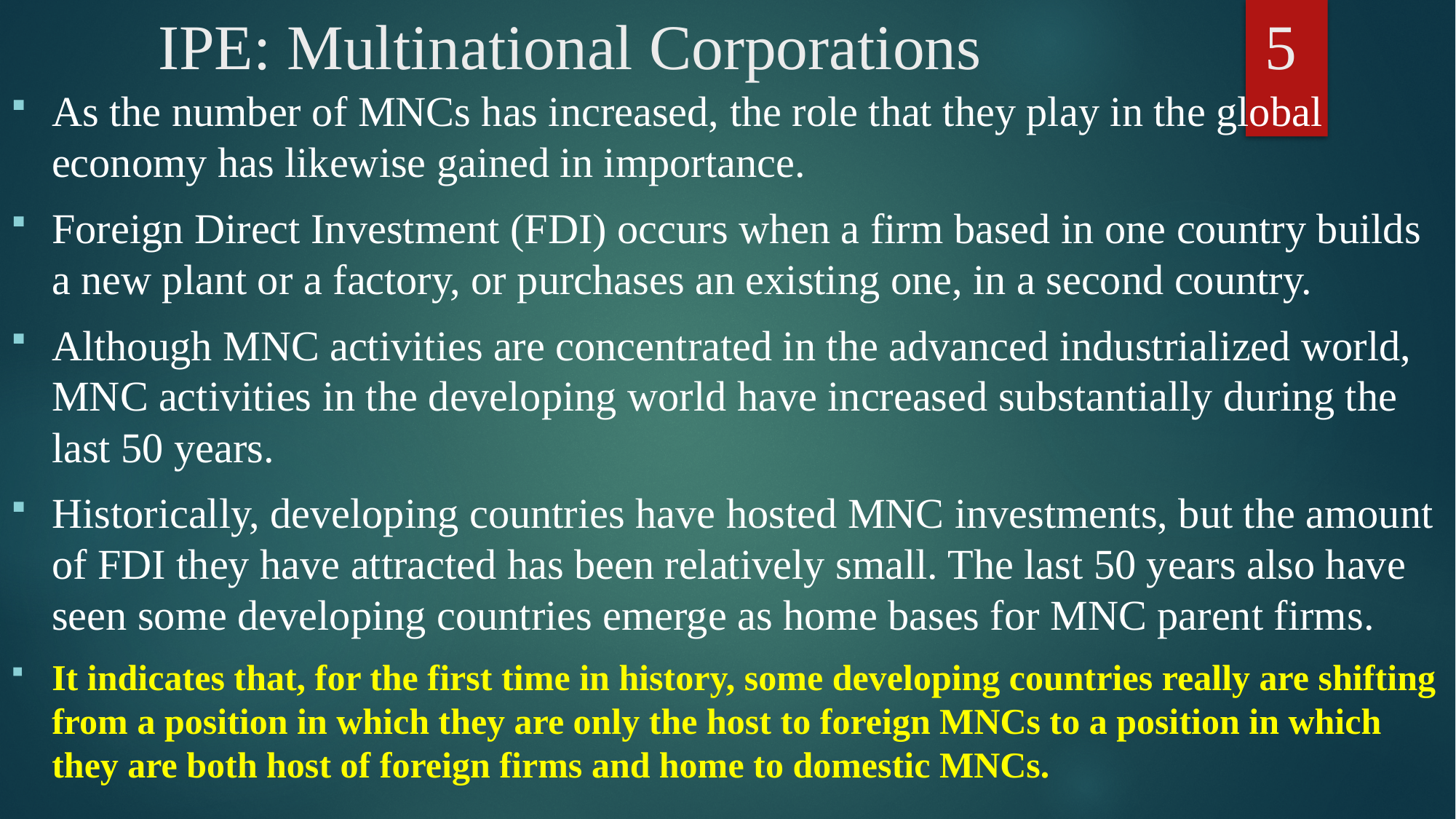

# IPE: Multinational Corporations			 5
As the number of MNCs has increased, the role that they play in the global economy has likewise gained in importance.
Foreign Direct Investment (FDI) occurs when a firm based in one country builds a new plant or a factory, or purchases an existing one, in a second country.
Although MNC activities are concentrated in the advanced industrialized world, MNC activities in the developing world have increased substantially during the last 50 years.
Historically, developing countries have hosted MNC investments, but the amount of FDI they have attracted has been relatively small. The last 50 years also have seen some developing countries emerge as home bases for MNC parent firms.
It indicates that, for the first time in history, some developing countries really are shifting from a position in which they are only the host to foreign MNCs to a position in which they are both host of foreign firms and home to domestic MNCs.